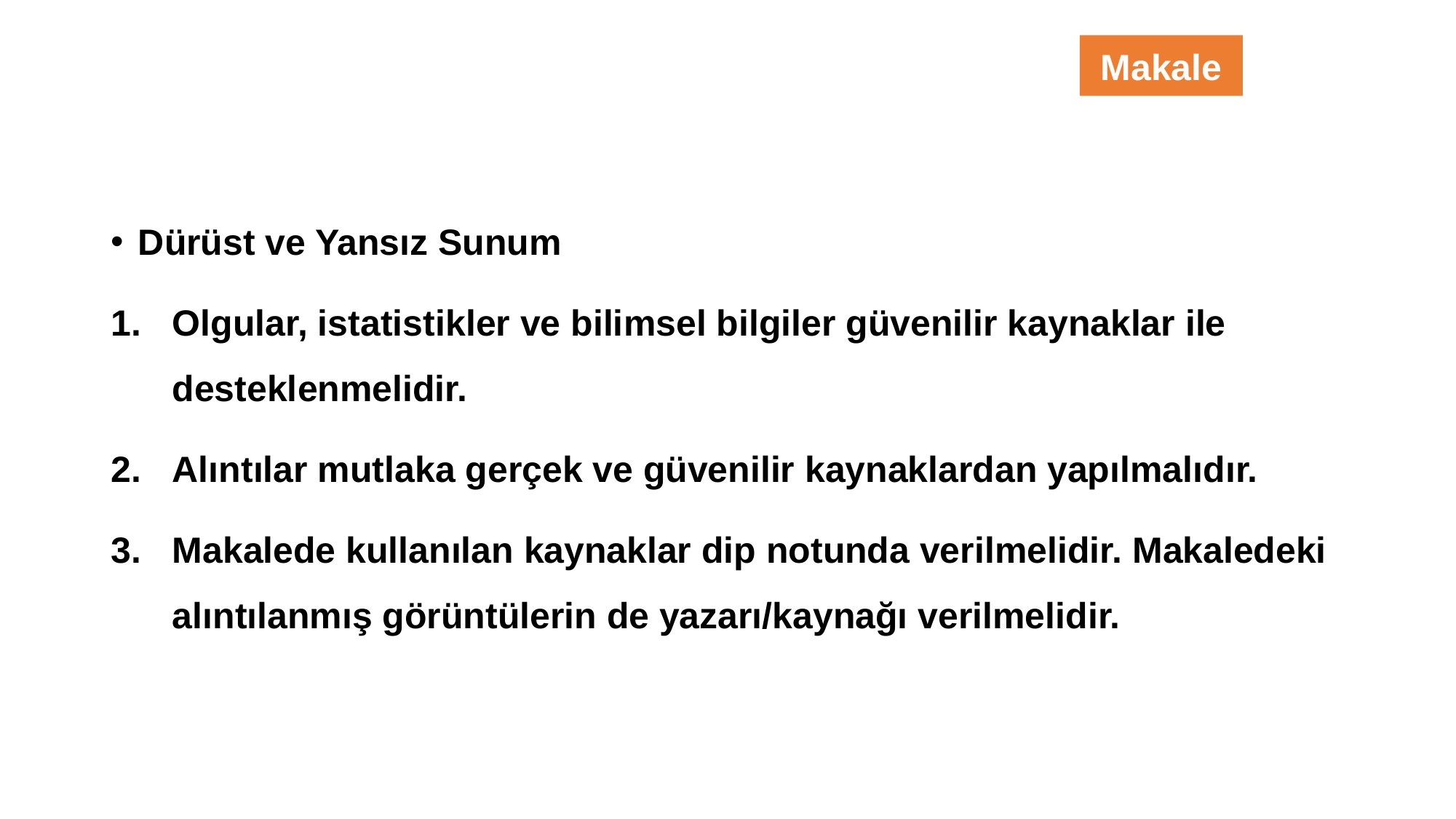

Makale
Dürüst ve Yansız Sunum
Olgular, istatistikler ve bilimsel bilgiler güvenilir kaynaklar ile desteklenmelidir.
Alıntılar mutlaka gerçek ve güvenilir kaynaklardan yapılmalıdır.
Makalede kullanılan kaynaklar dip notunda verilmelidir. Makaledeki alıntılanmış görüntülerin de yazarı/kaynağı verilmelidir.